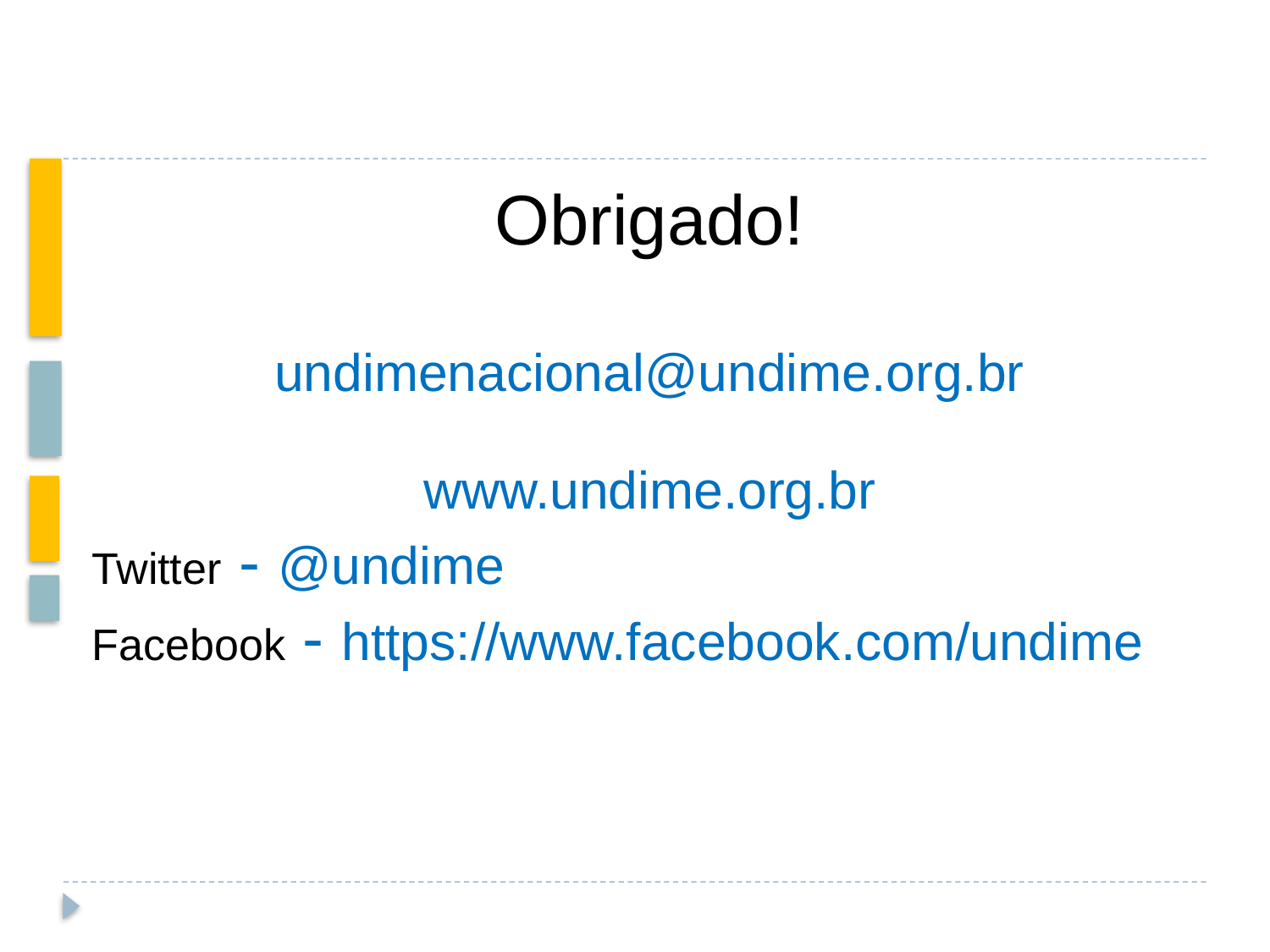

Obrigado!

undimenacional@undime.org.br

www.undime.org.br
Twitter - @undime
Facebook - https://www.facebook.com/undime